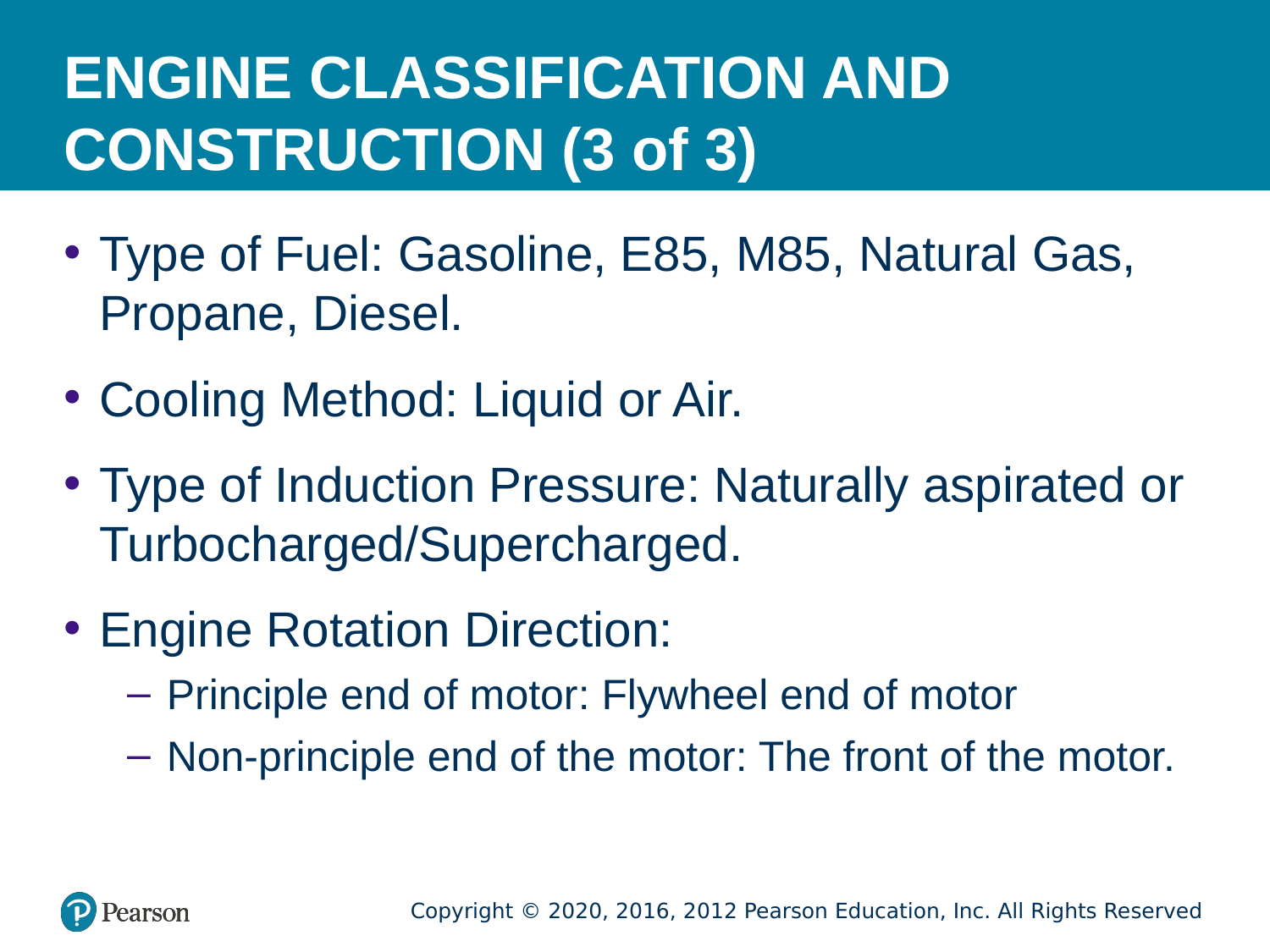

# ENGINE CLASSIFICATION AND CONSTRUCTION (3 of 3)
Type of Fuel: Gasoline, E85, M85, Natural Gas, Propane, Diesel.
Cooling Method: Liquid or Air.
Type of Induction Pressure: Naturally aspirated or Turbocharged/Supercharged.
Engine Rotation Direction:
Principle end of motor: Flywheel end of motor
Non-principle end of the motor: The front of the motor.